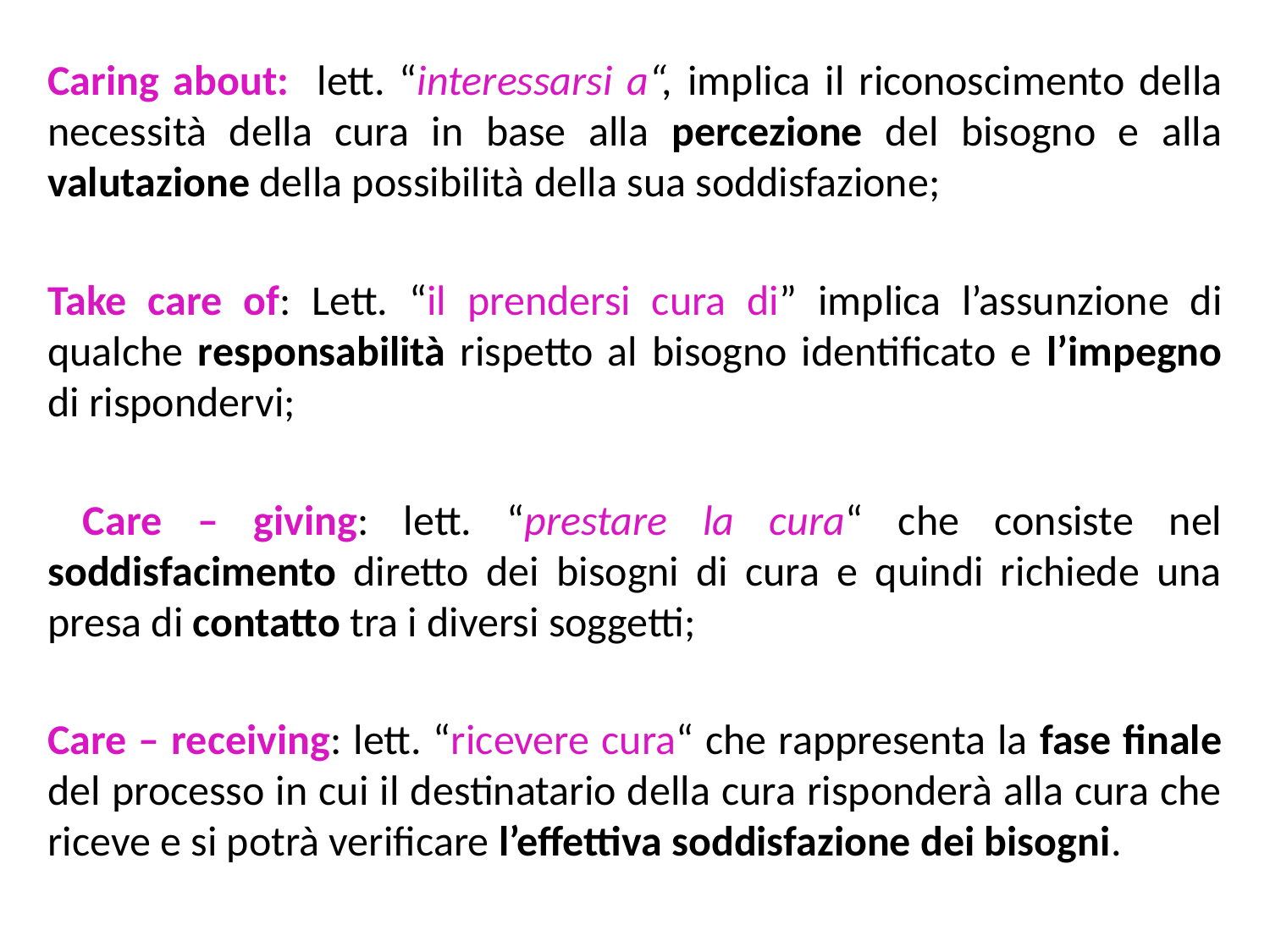

Caring about:  lett. “interessarsi a“, implica il riconoscimento della necessità della cura in base alla percezione del bisogno e alla valutazione della possibilità della sua soddisfazione;

Take care of: Lett. “il prendersi cura di” implica l’assunzione di qualche responsabilità rispetto al bisogno identificato e l’impegno di rispondervi;

 Care – giving: lett. “prestare la cura“ che consiste nel soddisfacimento diretto dei bisogni di cura e quindi richiede una presa di contatto tra i diversi soggetti;

Care – receiving: lett. “ricevere cura“ che rappresenta la fase finale del processo in cui il destinatario della cura risponderà alla cura che riceve e si potrà verificare l’effettiva soddisfazione dei bisogni.